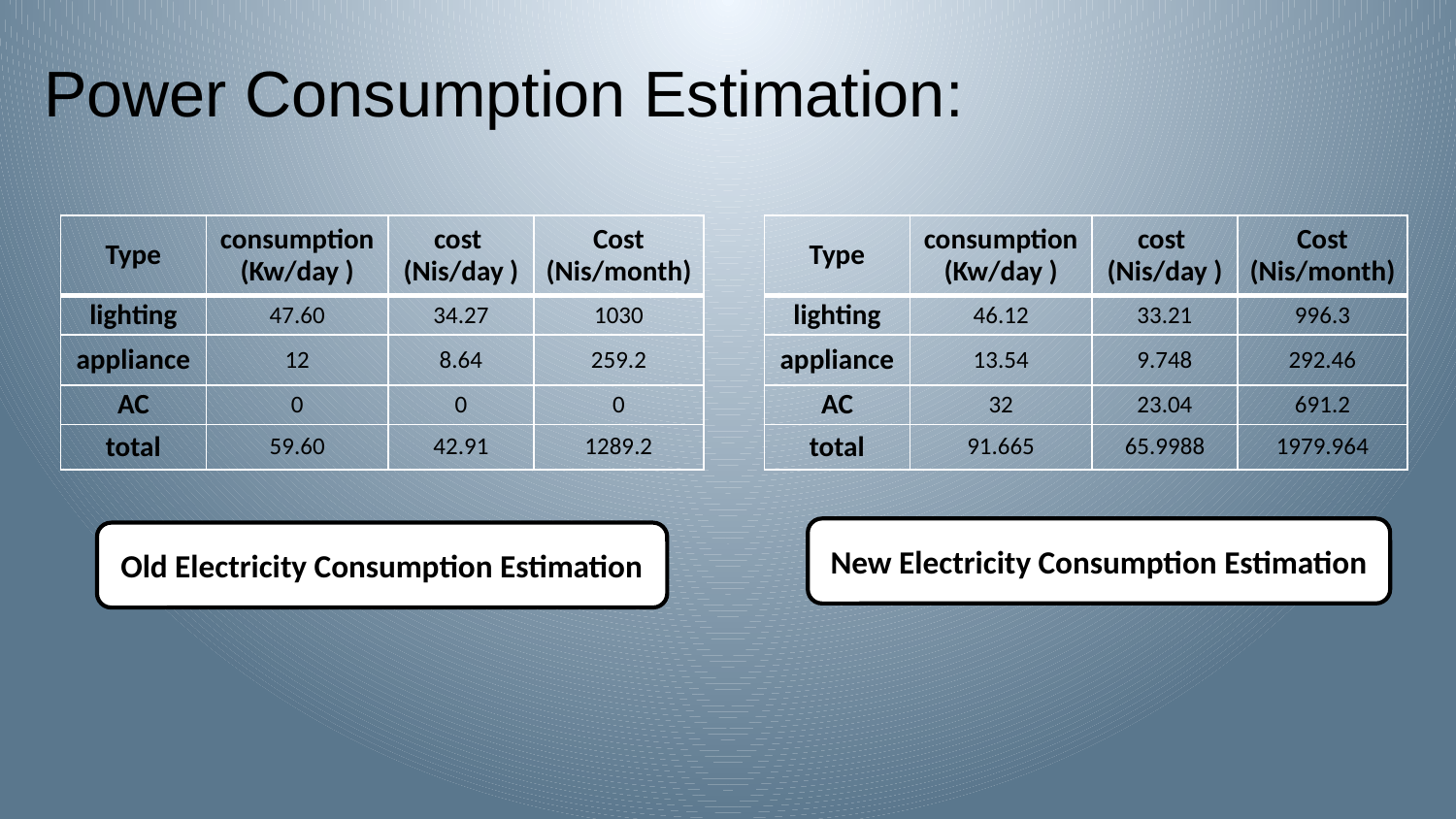

Power Consumption Estimation:
| Type | consumption (Kw/day ) | cost (Nis/day ) | Cost (Nis/month) |
| --- | --- | --- | --- |
| lighting | 47.60 | 34.27 | 1030 |
| appliance | 12 | 8.64 | 259.2 |
| AC | 0 | 0 | 0 |
| total | 59.60 | 42.91 | 1289.2 |
| Type | consumption (Kw/day ) | cost (Nis/day ) | Cost (Nis/month) |
| --- | --- | --- | --- |
| lighting | 46.12 | 33.21 | 996.3 |
| appliance | 13.54 | 9.748 | 292.46 |
| AC | 32 | 23.04 | 691.2 |
| total | 91.665 | 65.9988 | 1979.964 |
New Electricity Consumption Estimation
Old Electricity Consumption Estimation